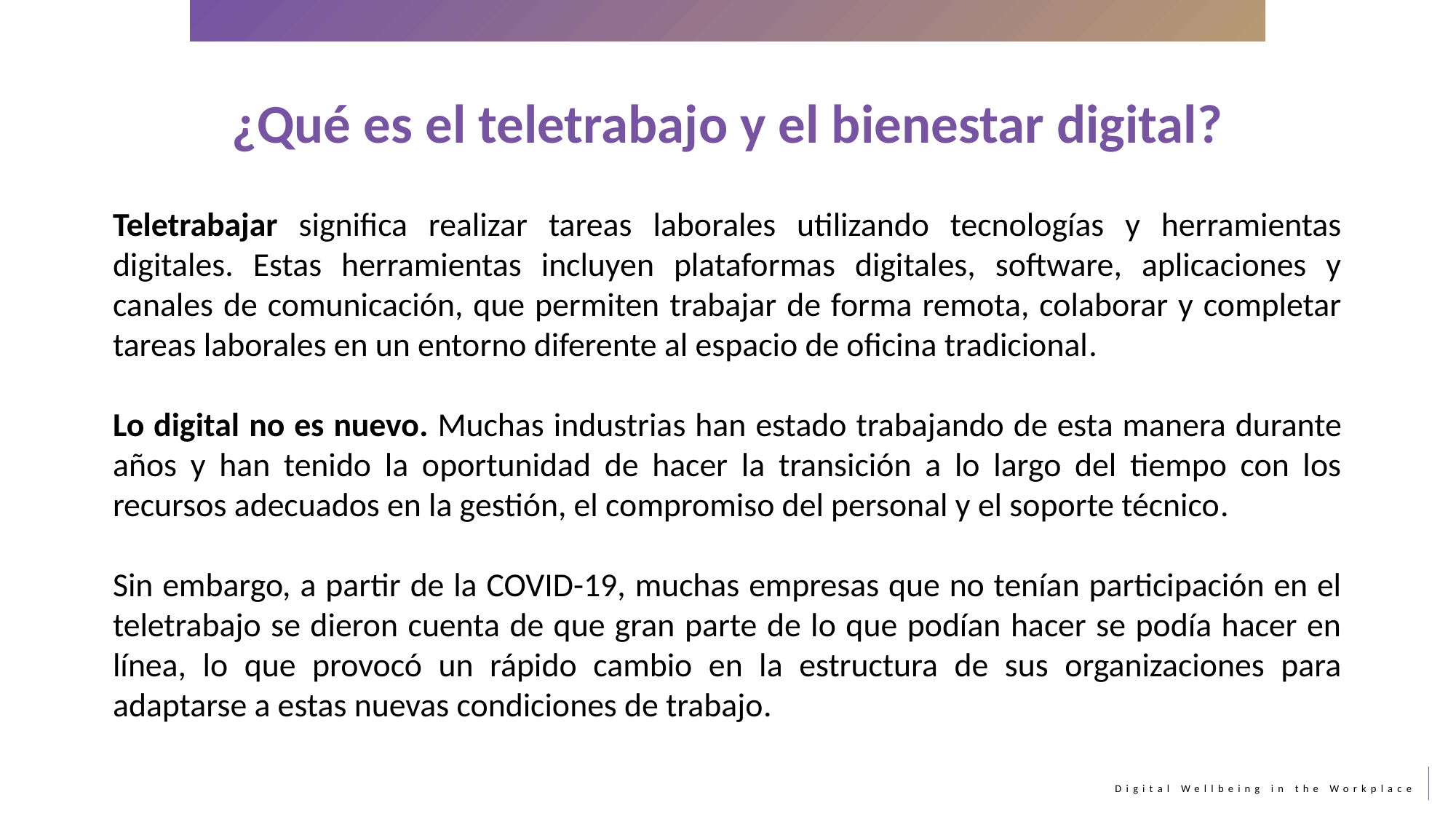

¿Qué es el teletrabajo y el bienestar digital?
Teletrabajar significa realizar tareas laborales utilizando tecnologías y herramientas digitales. Estas herramientas incluyen plataformas digitales, software, aplicaciones y canales de comunicación, que permiten trabajar de forma remota, colaborar y completar tareas laborales en un entorno diferente al espacio de oficina tradicional.

Lo digital no es nuevo. Muchas industrias han estado trabajando de esta manera durante años y han tenido la oportunidad de hacer la transición a lo largo del tiempo con los recursos adecuados en la gestión, el compromiso del personal y el soporte técnico.

Sin embargo, a partir de la COVID-19, muchas empresas que no tenían participación en el teletrabajo se dieron cuenta de que gran parte de lo que podían hacer se podía hacer en línea, lo que provocó un rápido cambio en la estructura de sus organizaciones para adaptarse a estas nuevas condiciones de trabajo.